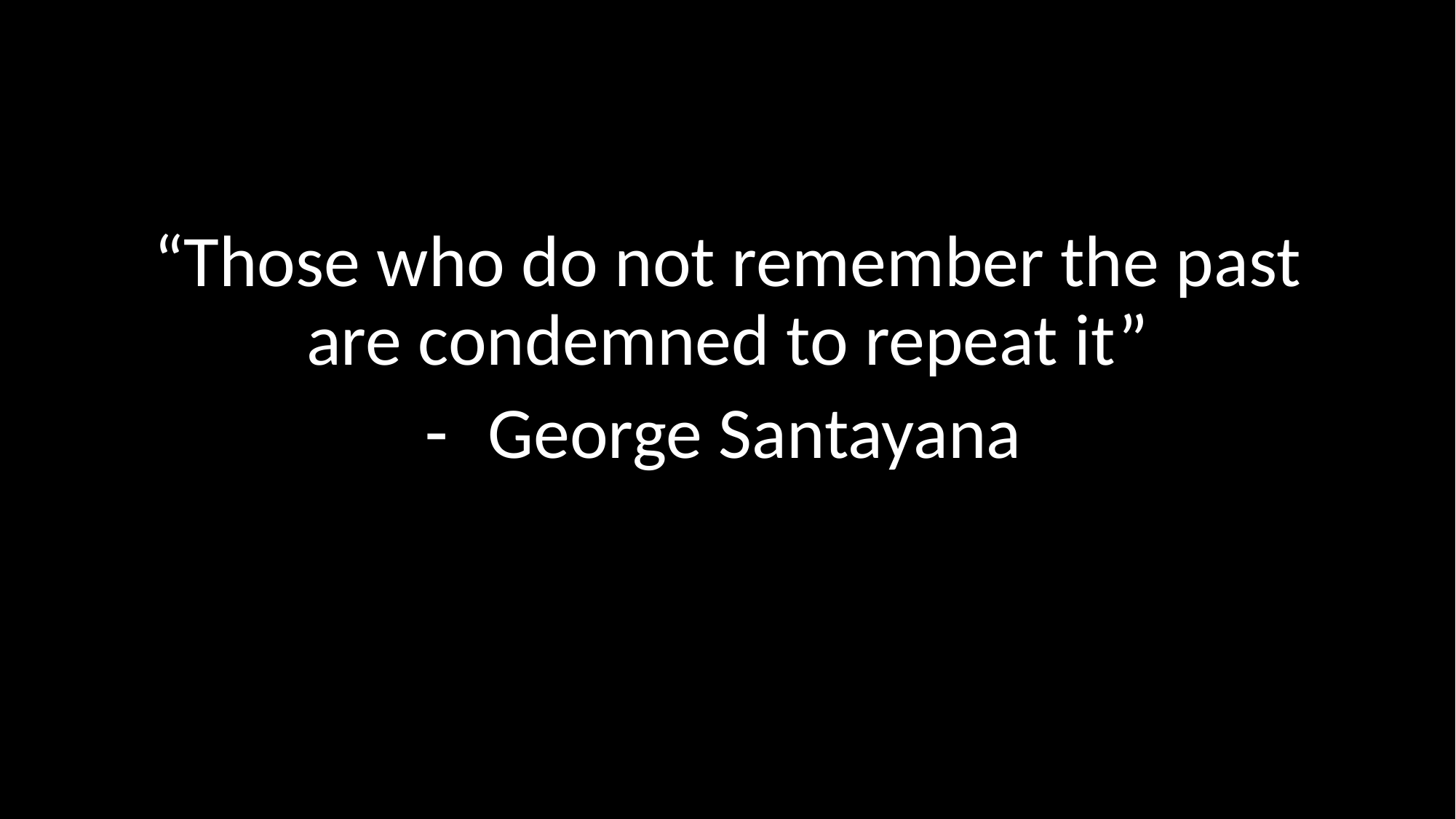

“Those who do not remember the past are condemned to repeat it”
George Santayana